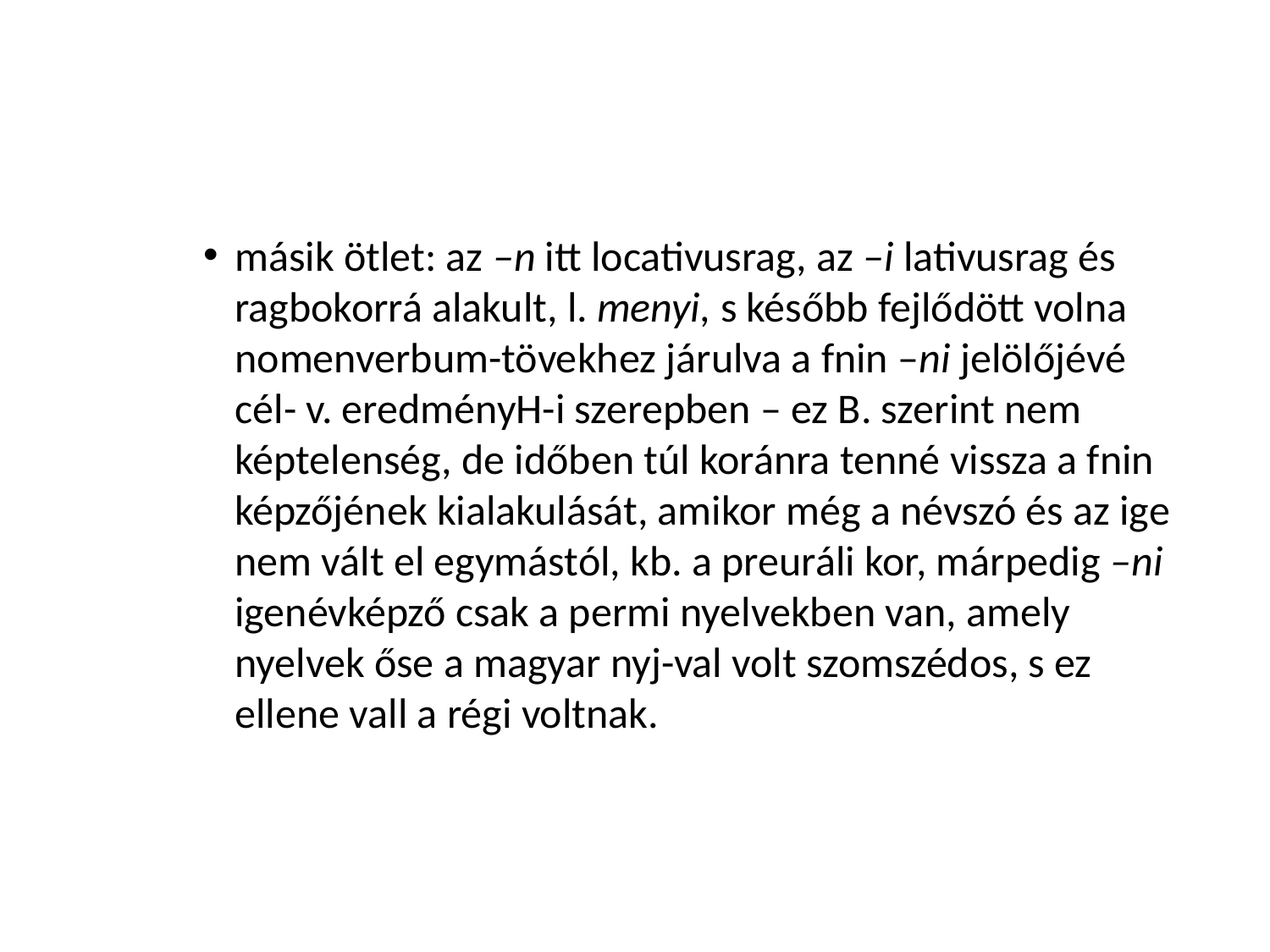

#
másik ötlet: az –n itt locativusrag, az –i lativusrag és ragbokorrá alakult, l. menyi, s később fejlődött volna nomenverbum-tövekhez járulva a fnin –ni jelölőjévé cél- v. eredményH-i szerepben – ez B. szerint nem képtelenség, de időben túl koránra tenné vissza a fnin képzőjének kialakulását, amikor még a névszó és az ige nem vált el egymástól, kb. a preuráli kor, márpedig –ni igenévképző csak a permi nyelvekben van, amely nyelvek őse a magyar nyj-val volt szomszédos, s ez ellene vall a régi voltnak.